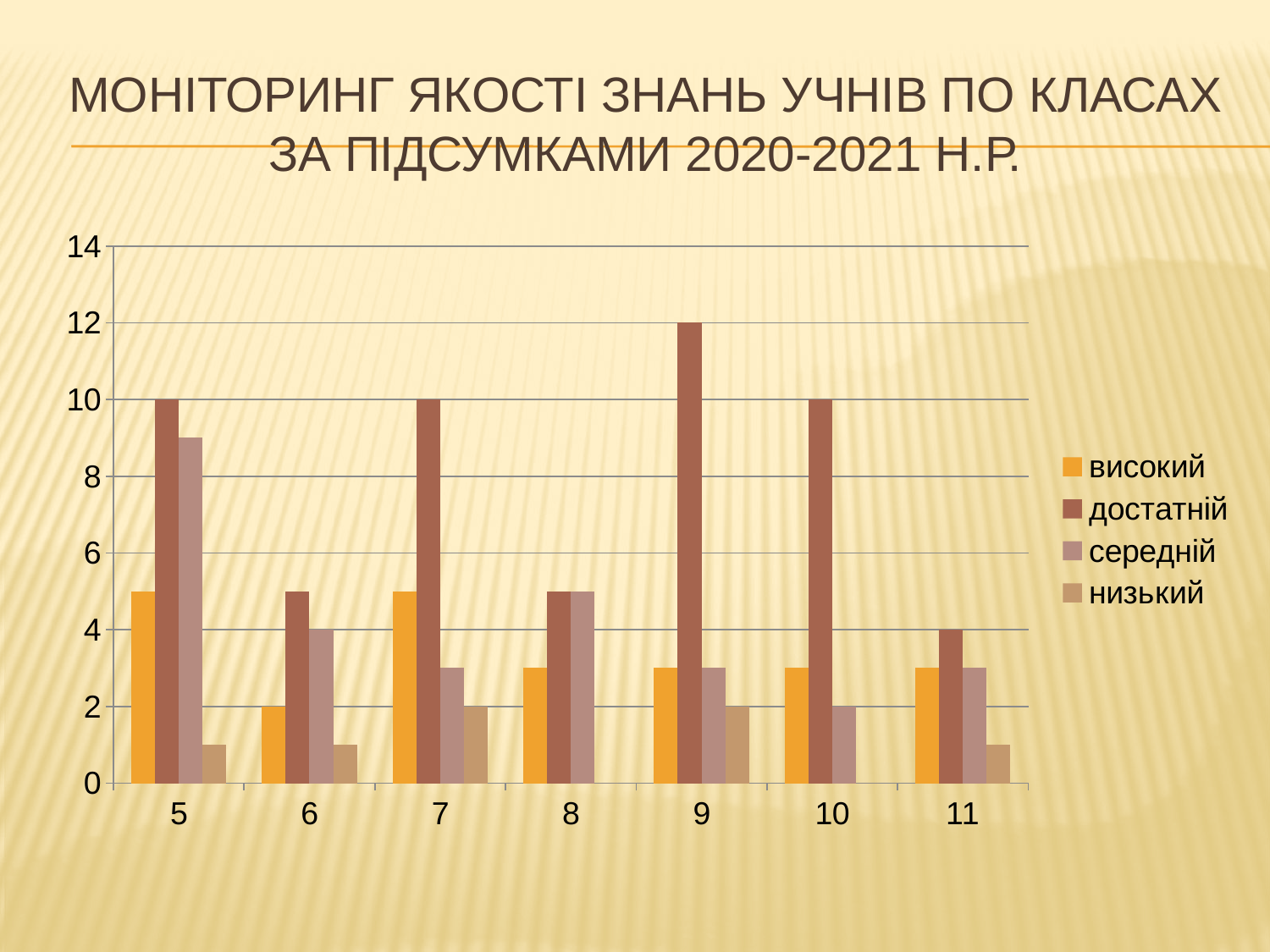

# Моніторинг якості знань учнів по класах за підсумками 2020-2021 н.р.

### Chart

| Category | високий | достатній | середній | низький |
|---|---|---|---|---|
| 5 | 5.0 | 10.0 | 9.0 | 1.0 |
| 6 | 2.0 | 5.0 | 4.0 | 1.0 |
| 7 | 5.0 | 10.0 | 3.0 | 2.0 |
| 8 | 3.0 | 5.0 | 5.0 | 0.0 |
| 9 | 3.0 | 12.0 | 3.0 | 2.0 |
| 10 | 3.0 | 10.0 | 2.0 | 0.0 |
| 11 | 3.0 | 4.0 | 3.0 | 1.0 |